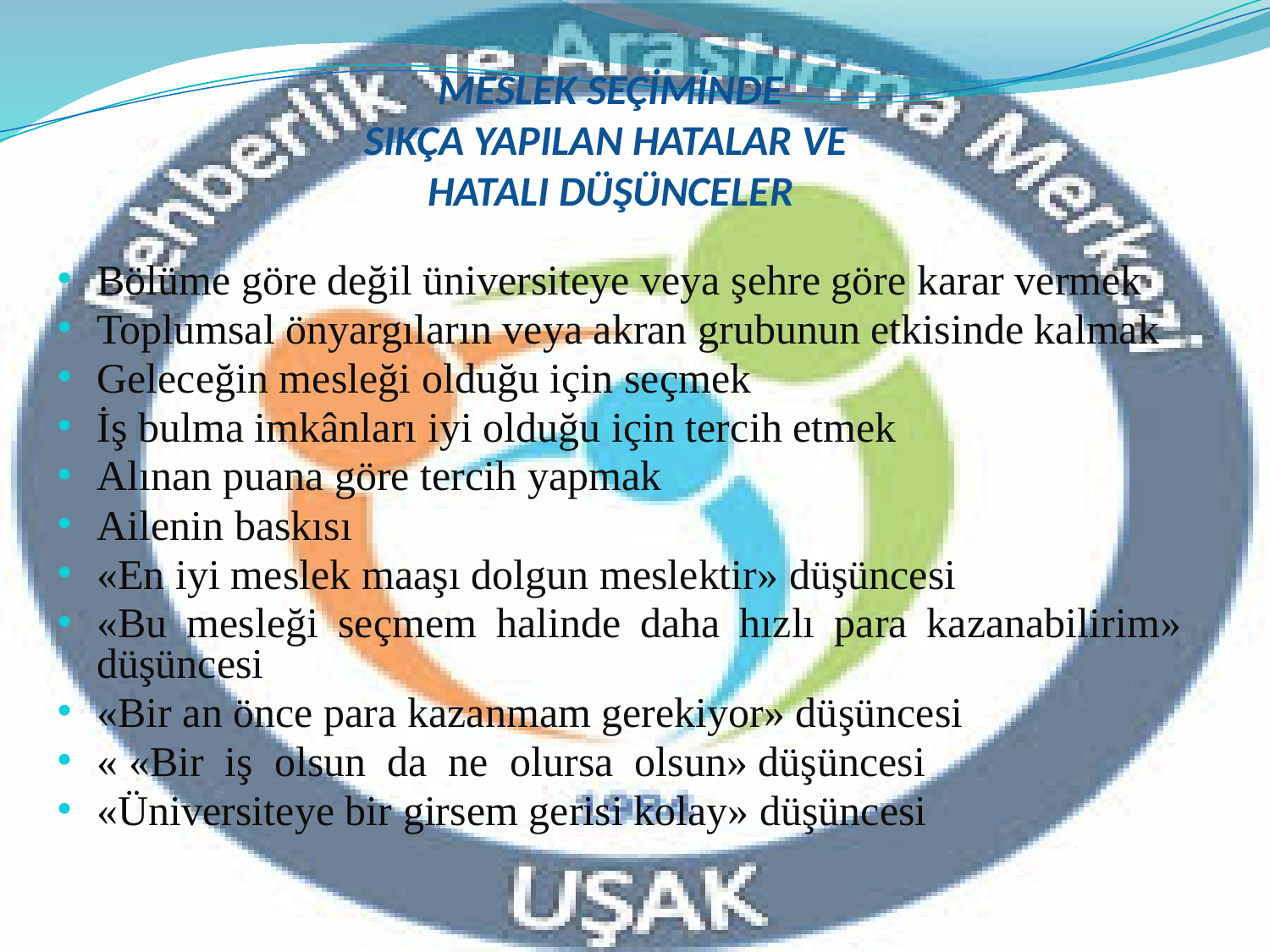

# MESLEK SEÇİMİNDE SIKÇA YAPILAN HATALAR VE HATALI DÜŞÜNCELER
Bölüme göre değil üniversiteye veya şehre göre karar vermek
Toplumsal önyargıların veya akran grubunun etkisinde kalmak
Geleceğin mesleği olduğu için seçmek
İş bulma imkânları iyi olduğu için tercih etmek
Alınan puana göre tercih yapmak
Ailenin baskısı
«En iyi meslek maaşı dolgun meslektir» düşüncesi
«Bu mesleği seçmem halinde daha hızlı para kazanabilirim» düşüncesi
«Bir an önce para kazanmam gerekiyor» düşüncesi
« «Bir  iş  olsun  da  ne  olursa  olsun» düşüncesi
«Üniversiteye bir girsem gerisi kolay» düşüncesi